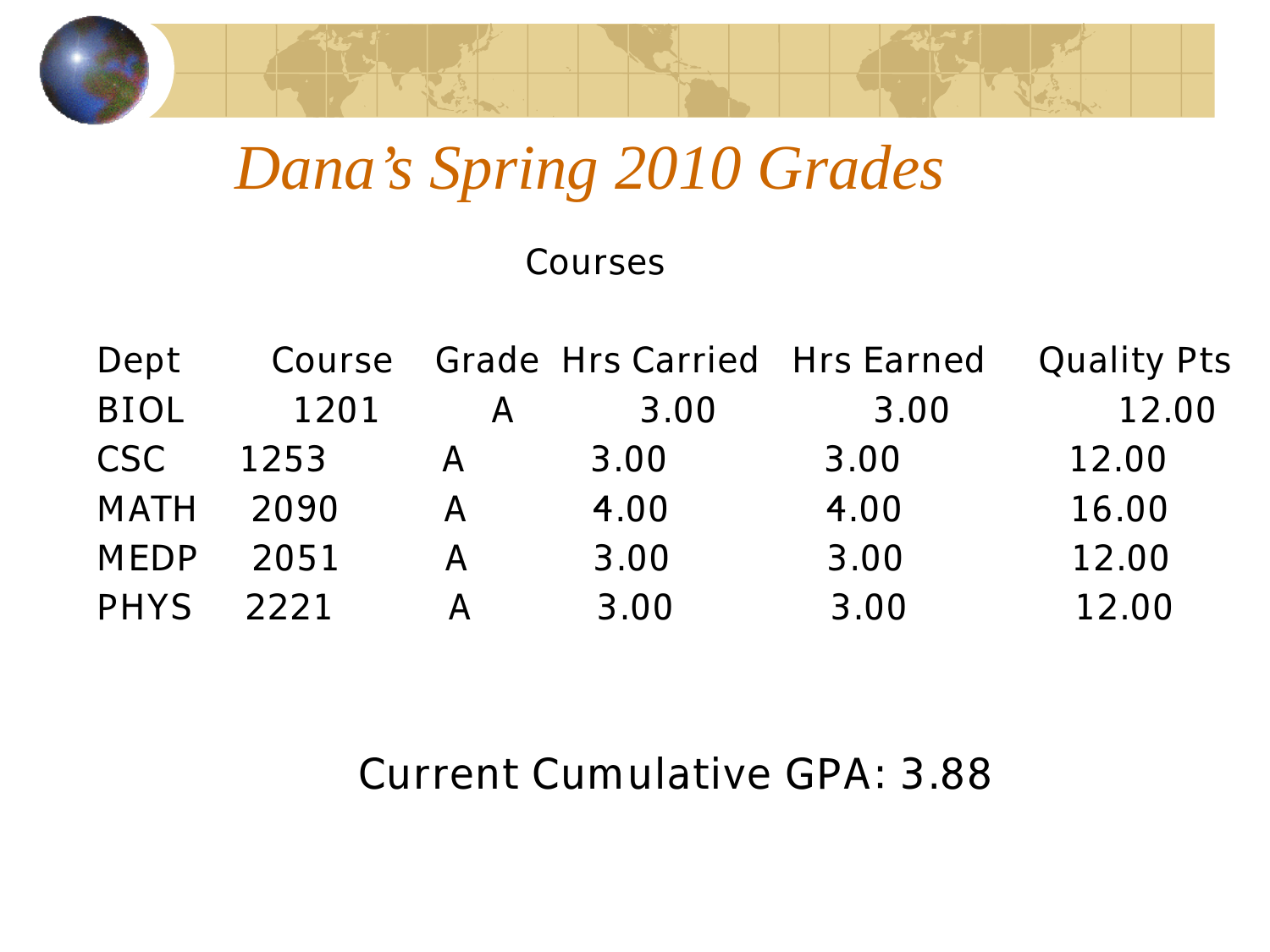

# Dana’s Spring 2010 Grades
 				Courses

Dept    	Course    Grade  Hrs Carried   Hrs Earned     Quality Pts
BIOL	  1201 	         A            3.00               3.00                12.00
CSC       1253           A            3.00               3.00                12.00
MATH     2090          A            4.00               4.00                16.00
MEDP     2051          A            3.00               3.00                12.00
PHYS     2221           A            3.00               3.00                12.00

Current Cumulative GPA: 3.88